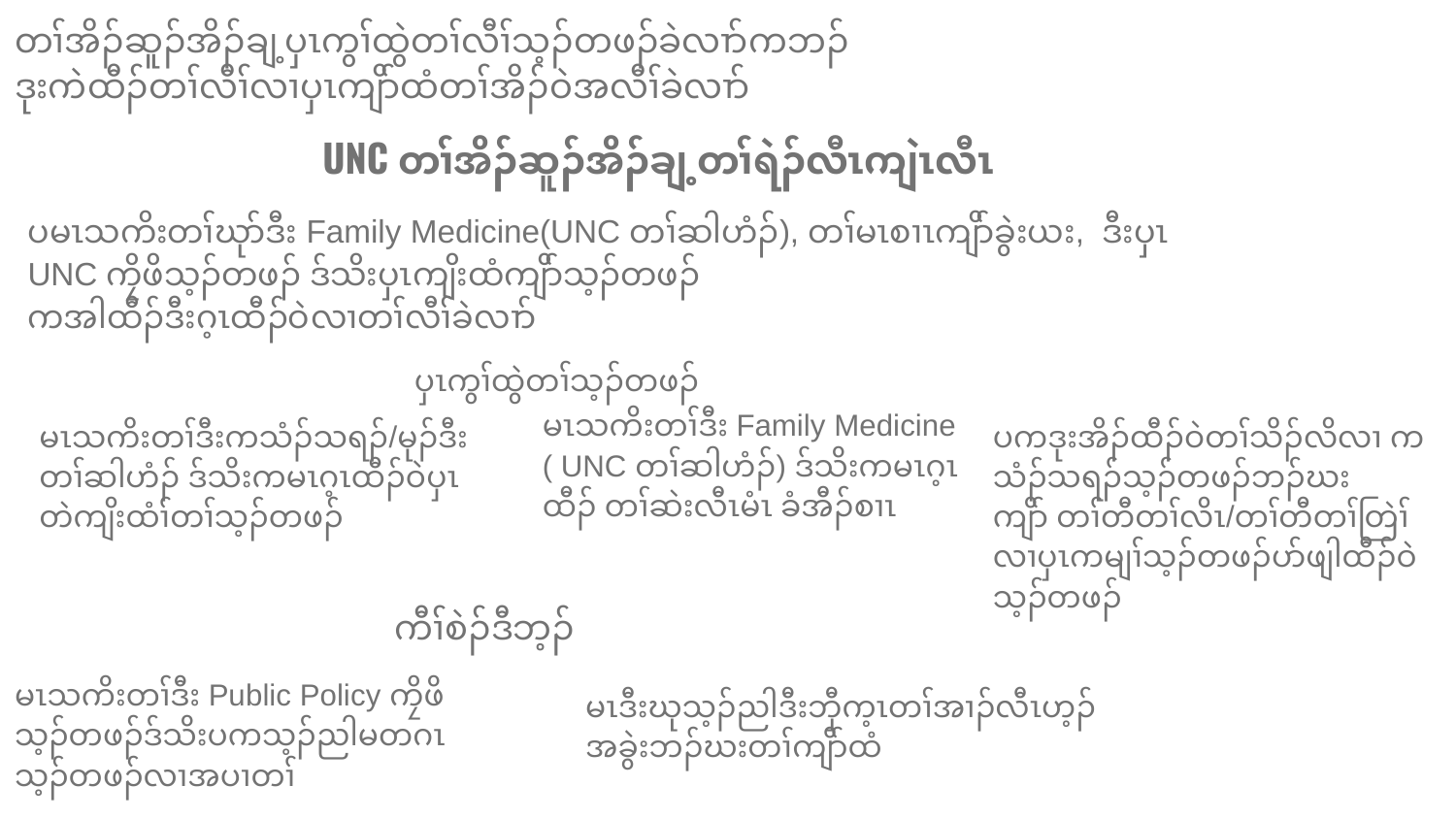

တၢ်အိၣ်ဆူၣ်အိၣ်ချ့ပှၤကွၢ်ထွဲတၢ်လီၢ်သ့ၣ်တဖၣ်ခဲလၢာ်ကဘၣ်
ဒုးကဲထီၣ်တၢ်လီၢ်လၢပှၤကျိာ်ထံတၢ်အိၣ်ဝဲအလီၢ်ခဲလၢာ်
UNC တၢ်အိၣ်ဆူၣ်အိၣ်ချ့တၢ်ရဲၣ်လီၤကျဲၤလီၤ
ပမၤသကိးတၢ်ဃုာ်ဒီး Family Medicine(UNC တၢ်ဆါဟံၣ်), တၢ်မၤစၢၤကျိာ်ခွဲးယး,  ဒီးပှၤ UNC ကၠိဖိသ့ၣ်တဖၣ် ဒ်သိးပှၤကျိးထံကျိာ်သ့ၣ်တဖၣ်
ကအါထီၣ်ဒီးဂ့ၤထီၣ်ဝဲလၢတၢ်လီၢ်ခဲလၢာ်
ပှၤကွၢ်ထွဲတၢ်သ့ၣ်တဖၣ်
မၤသကိးတၢ်ဒီး Family Medicine
( UNC တၢ်ဆါဟံၣ်) ဒ်သိးကမၤဂ့ၤထီၣ် တၢ်ဆဲးလီၤမံၤ ခံအီၣ်စၢၤ
မၤသကိးတၢ်ဒီးကသံၣ်သရၣ်/မုၣ်ဒီးတၢ်ဆါဟံၣ် ဒ်သိးကမၤဂ့ၤထီၣ်ဝဲပှၤတဲကျိးထံၢ်တၢ်သ့ၣ်တဖၣ်
ပကဒုးအိၣ်ထီၣ်ဝဲတၢ်သိၣ်လိလၢ ကသံၣ်သရၣ်သ့ၣ်တဖၣ်ဘၣ်ဃး
ကျိာ် တၢ်တီတၢ်လိၤ/တၢ်တီတၢ်တြဲၢ် လၢပှၤကမျၢ်သ့ၣ်တဖၣ်ပာ်ဖျါထီၣ်ဝဲသ့ၣ်တဖၣ်

ကီၢ်စဲၣ်ဒီဘ့ၣ်
မၤသကိးတၢ်ဒီး Public Policy ကၠိဖိသ့ၣ်တဖၣ်ဒ်သိးပကသ့ၣ်ညါမတဂၤသ့ၣ်တဖၣ်လၢအပၢတၢ်
မၤဒီးဃုသ့ၣ်ညါဒီးဘှီက့ၤတၢ်အၢၣ်လီၤဟ့ၣ်အခွဲးဘၣ်ဃးတၢ်ကျိာ်ထံ